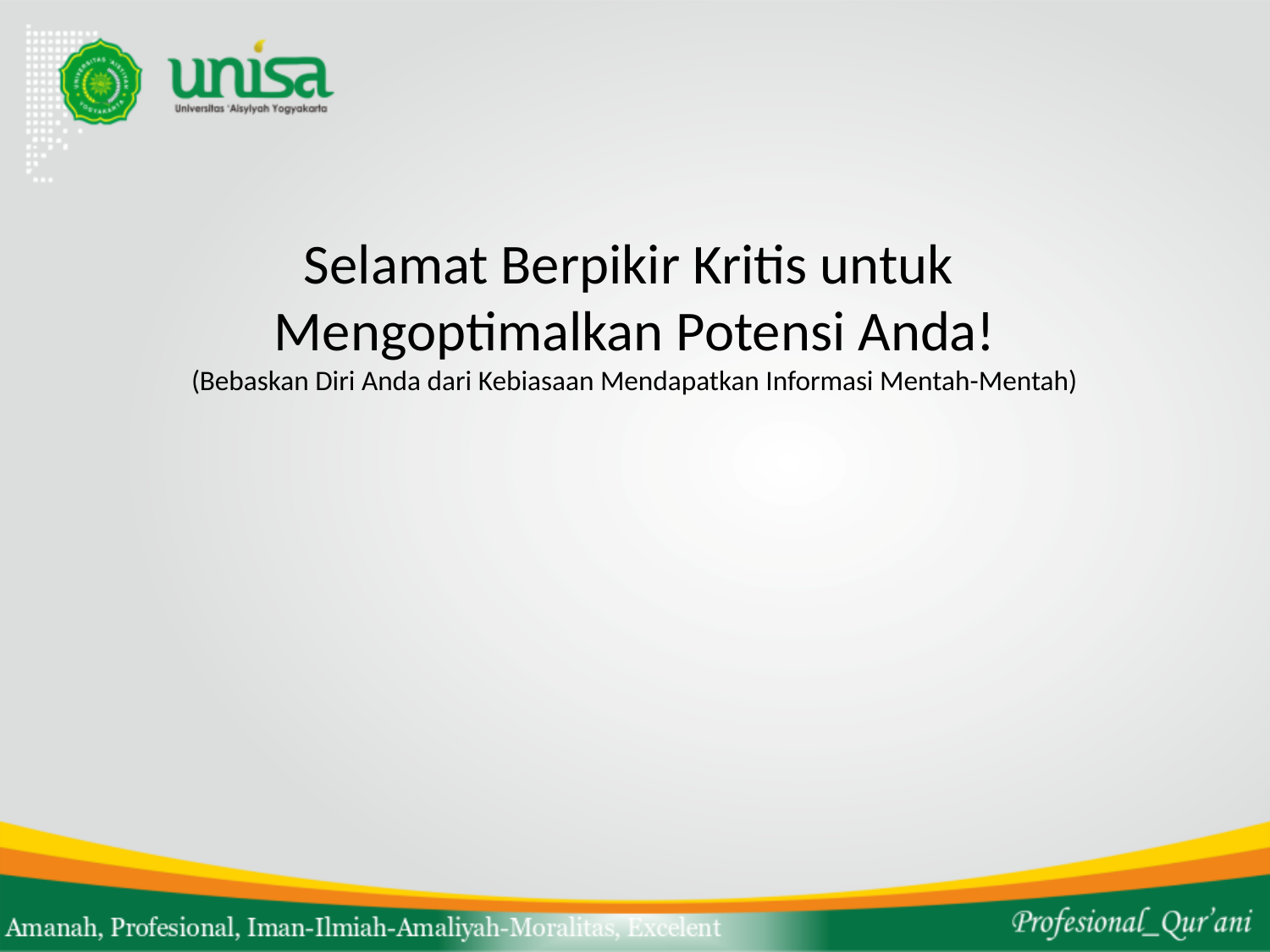

# Selamat Berpikir Kritis untuk Mengoptimalkan Potensi Anda! (Bebaskan Diri Anda dari Kebiasaan Mendapatkan Informasi Mentah-Mentah)